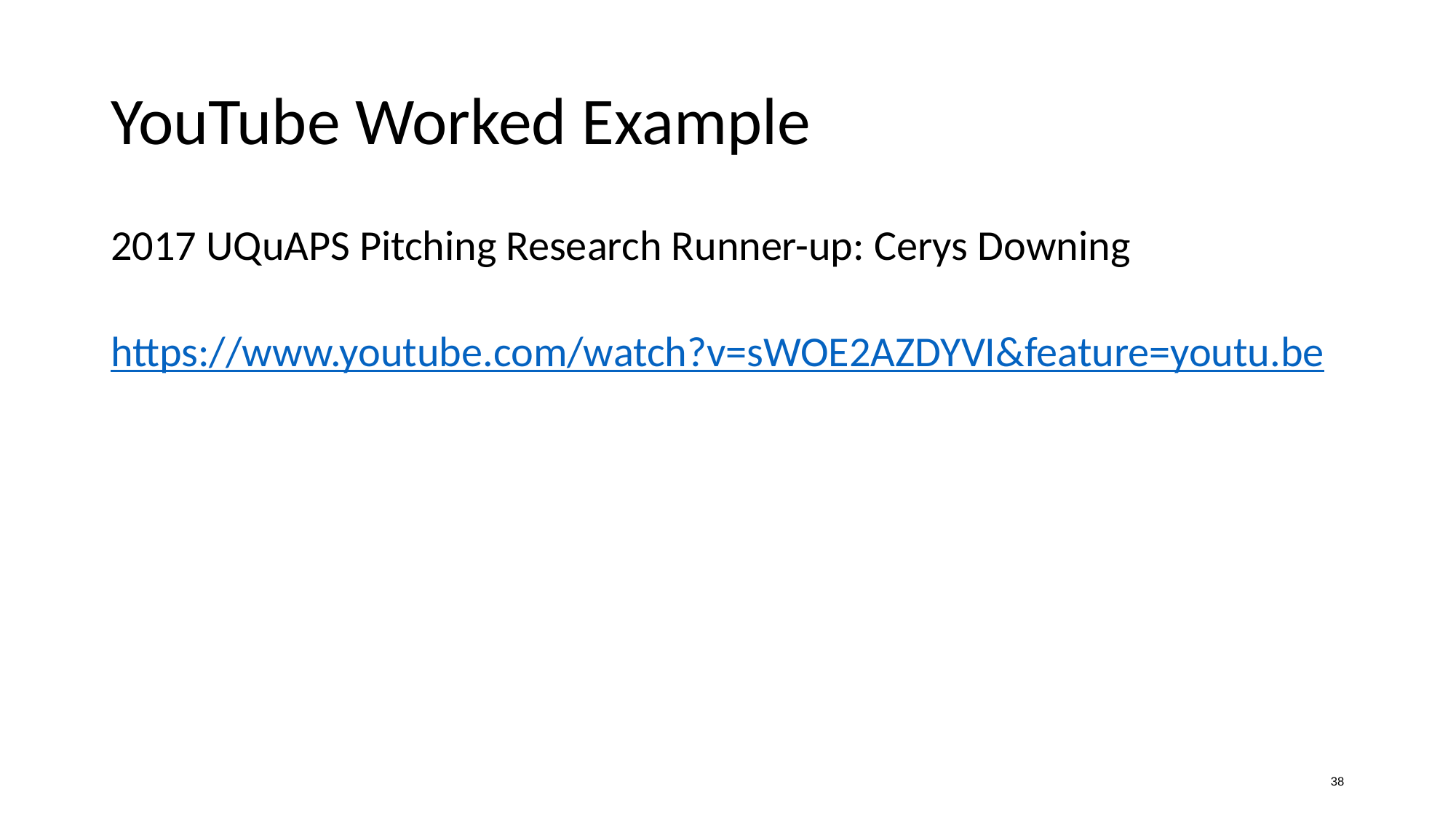

# YouTube Worked Example
2017 UQuAPS Pitching Research Runner-up: Cerys Downing
https://www.youtube.com/watch?v=sWOE2AZDYVI&feature=youtu.be
38